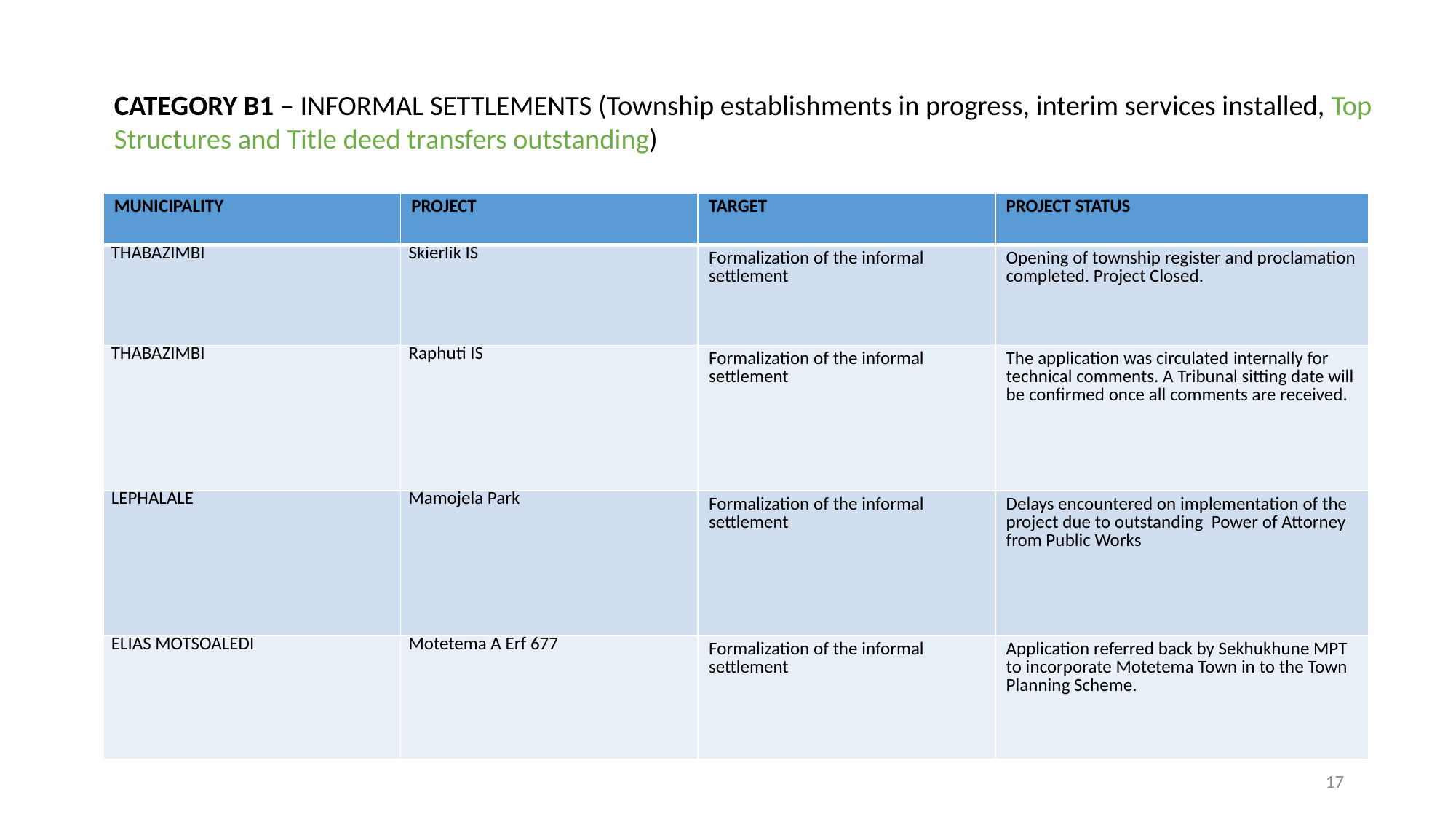

# CATEGORY B1 – INFORMAL SETTLEMENTS (Township establishments in progress, interim services installed, Top Structures and Title deed transfers outstanding)
| MUNICIPALITY | PROJECT | TARGET | PROJECT STATUS |
| --- | --- | --- | --- |
| THABAZIMBI | Skierlik IS | Formalization of the informal settlement | Opening of township register and proclamation completed. Project Closed. |
| THABAZIMBI | Raphuti IS | Formalization of the informal settlement | The application was circulated internally for technical comments. A Tribunal sitting date will be confirmed once all comments are received. |
| LEPHALALE | Mamojela Park | Formalization of the informal settlement | Delays encountered on implementation of the project due to outstanding Power of Attorney from Public Works |
| ELIAS MOTSOALEDI | Motetema A Erf 677 | Formalization of the informal settlement | Application referred back by Sekhukhune MPT to incorporate Motetema Town in to the Town Planning Scheme. |

17